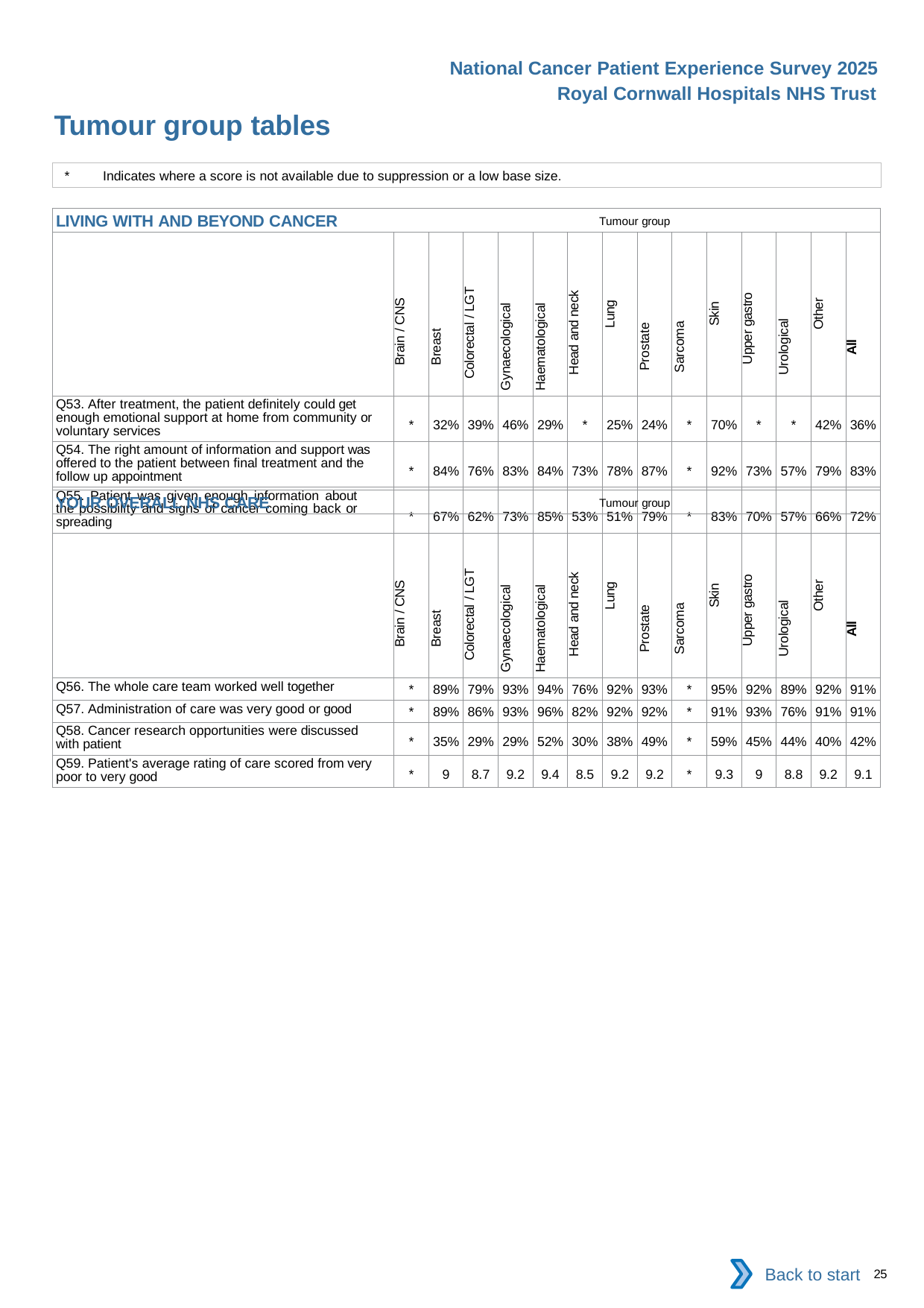

National Cancer Patient Experience Survey 2025
Royal Cornwall Hospitals NHS Trust
Tumour group tables (5)
*	Indicates where a score is not available due to suppression or a low base size.
| LIVING WITH AND BEYOND CANCER Tumour group |  |  |  |  |  |  |  |  |  |  |  |  |  |  |
| --- | --- | --- | --- | --- | --- | --- | --- | --- | --- | --- | --- | --- | --- | --- |
|  | Brain / CNS | Breast | Colorectal / LGT | Gynaecological | Haematological | Head and neck | Lung | Prostate | Sarcoma | Skin | Upper gastro | Urological | Other | All |
| Q53. After treatment, the patient definitely could get enough emotional support at home from community or voluntary services | \* | 32% | 39% | 46% | 29% | \* | 25% | 24% | \* | 70% | \* | \* | 42% | 36% |
| Q54. The right amount of information and support was offered to the patient between final treatment and the follow up appointment | \* | 84% | 76% | 83% | 84% | 73% | 78% | 87% | \* | 92% | 73% | 57% | 79% | 83% |
| Q55. Patient was given enough information about the possibility and signs of cancer coming back or spreading | \* | 67% | 62% | 73% | 85% | 53% | 51% | 79% | \* | 83% | 70% | 57% | 66% | 72% |
| YOUR OVERALL NHS CARE Tumour group |  |  |  |  |  |  |  |  |  |  |  |  |  |  |
| --- | --- | --- | --- | --- | --- | --- | --- | --- | --- | --- | --- | --- | --- | --- |
|  | Brain / CNS | Breast | Colorectal / LGT | Gynaecological | Haematological | Head and neck | Lung | Prostate | Sarcoma | Skin | Upper gastro | Urological | Other | All |
| Q56. The whole care team worked well together | \* | 89% | 79% | 93% | 94% | 76% | 92% | 93% | \* | 95% | 92% | 89% | 92% | 91% |
| Q57. Administration of care was very good or good | \* | 89% | 86% | 93% | 96% | 82% | 92% | 92% | \* | 91% | 93% | 76% | 91% | 91% |
| Q58. Cancer research opportunities were discussed with patient | \* | 35% | 29% | 29% | 52% | 30% | 38% | 49% | \* | 59% | 45% | 44% | 40% | 42% |
| Q59. Patient's average rating of care scored from very poor to very good | \* | 9 | 8.7 | 9.2 | 9.4 | 8.5 | 9.2 | 9.2 | \* | 9.3 | 9 | 8.8 | 9.2 | 9.1 |
Back to start

25